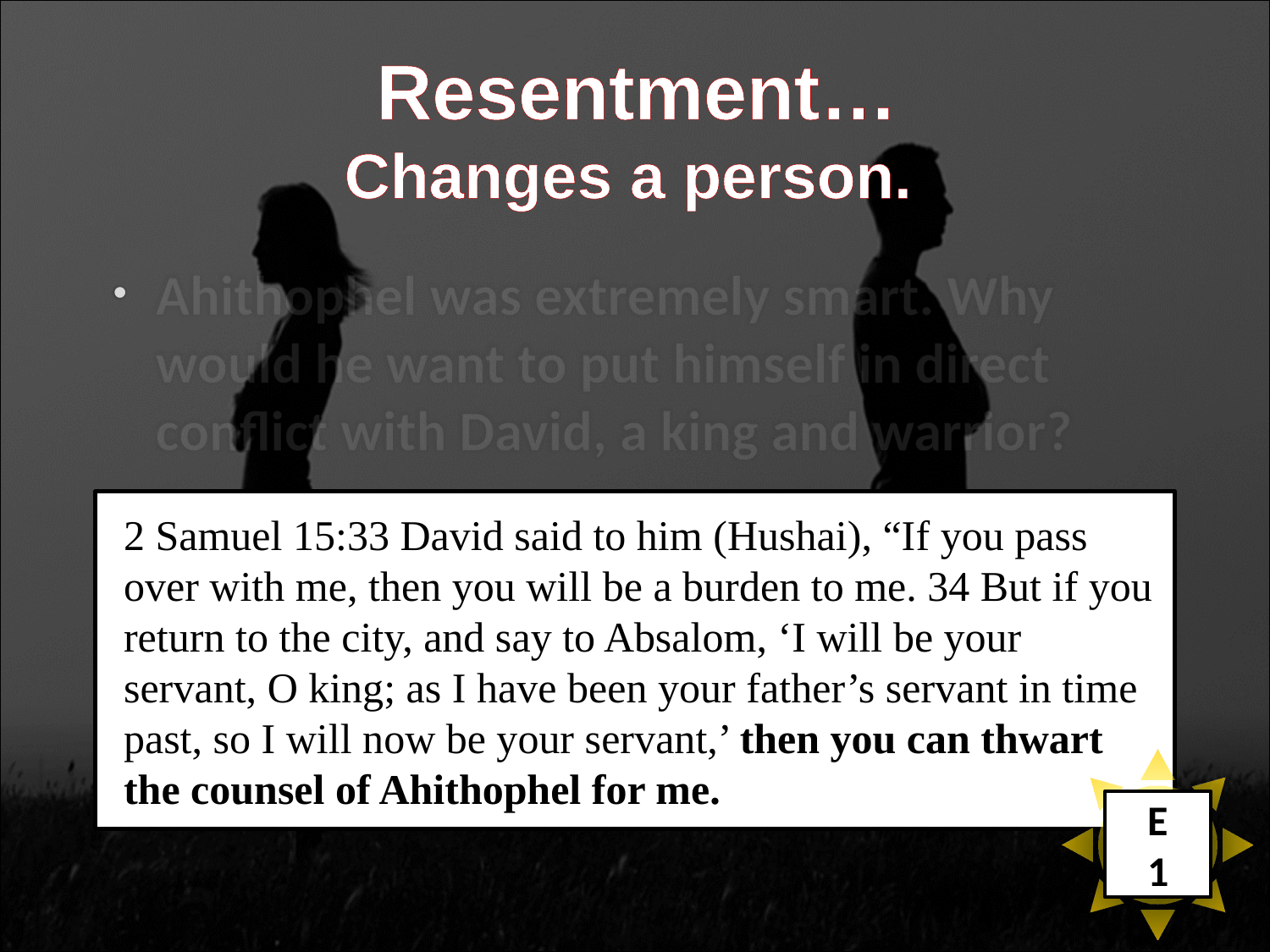

Resentment…
Changes a person.
Ahithophel was extremely smart. Why would he want to put himself in direct conflict with David, a king and warrior?

2 Samuel 15:33 David said to him (Hushai), “If you pass over with me, then you will be a burden to me. 34 But if you return to the city, and say to Absalom, ‘I will be your servant, O king; as I have been your father’s servant in time past, so I will now be your servant,’ then you can thwart the counsel of Ahithophel for me.

E
1